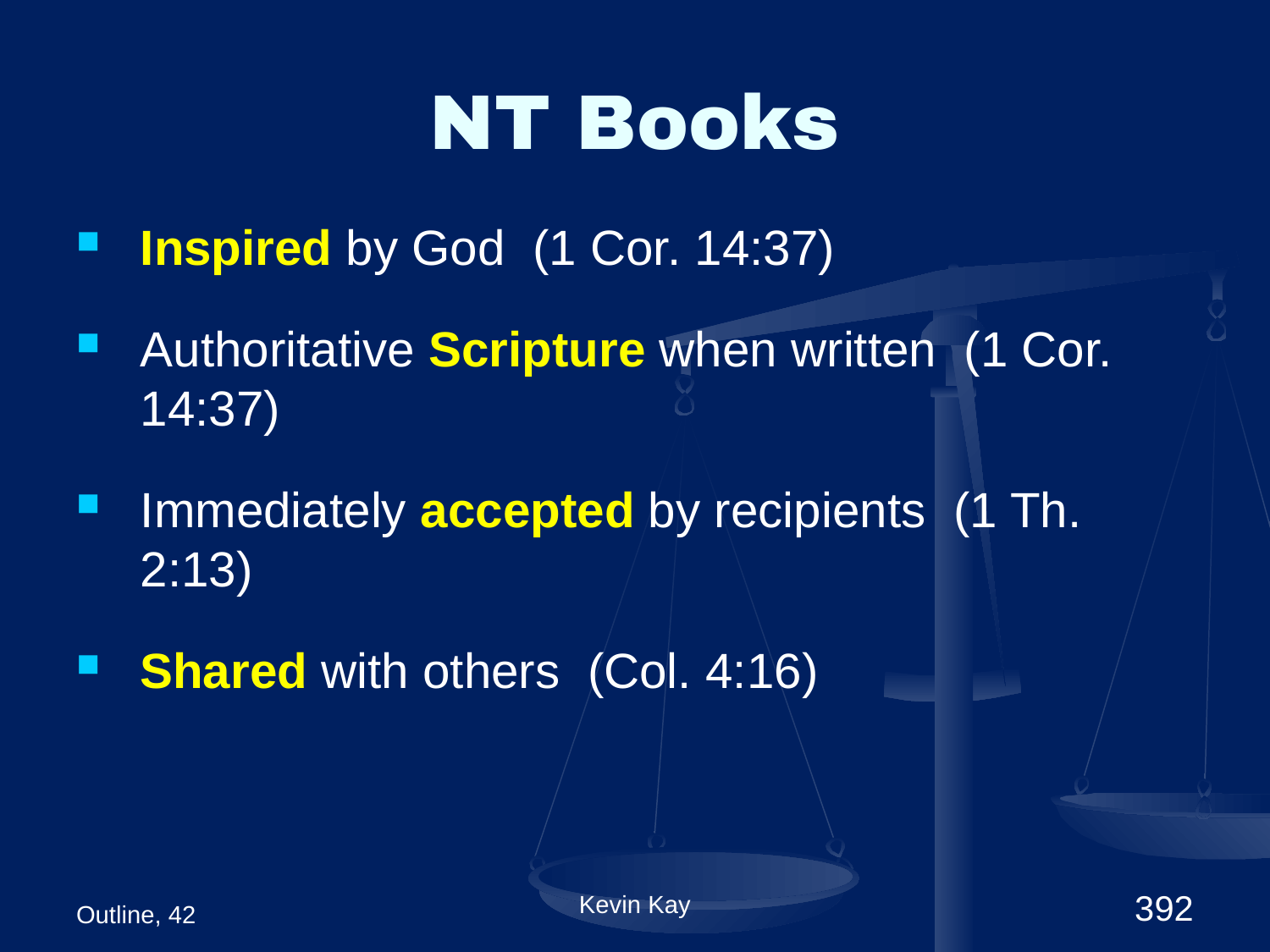

# NT Books
Inspired by God  (1 Cor. 14:37)
Authoritative Scripture when written  (1 Cor. 14:37)
Immediately accepted by recipients  (1 Th. 2:13)
Shared with others  (Col. 4:16)
Outline, 42
Kevin Kay
392